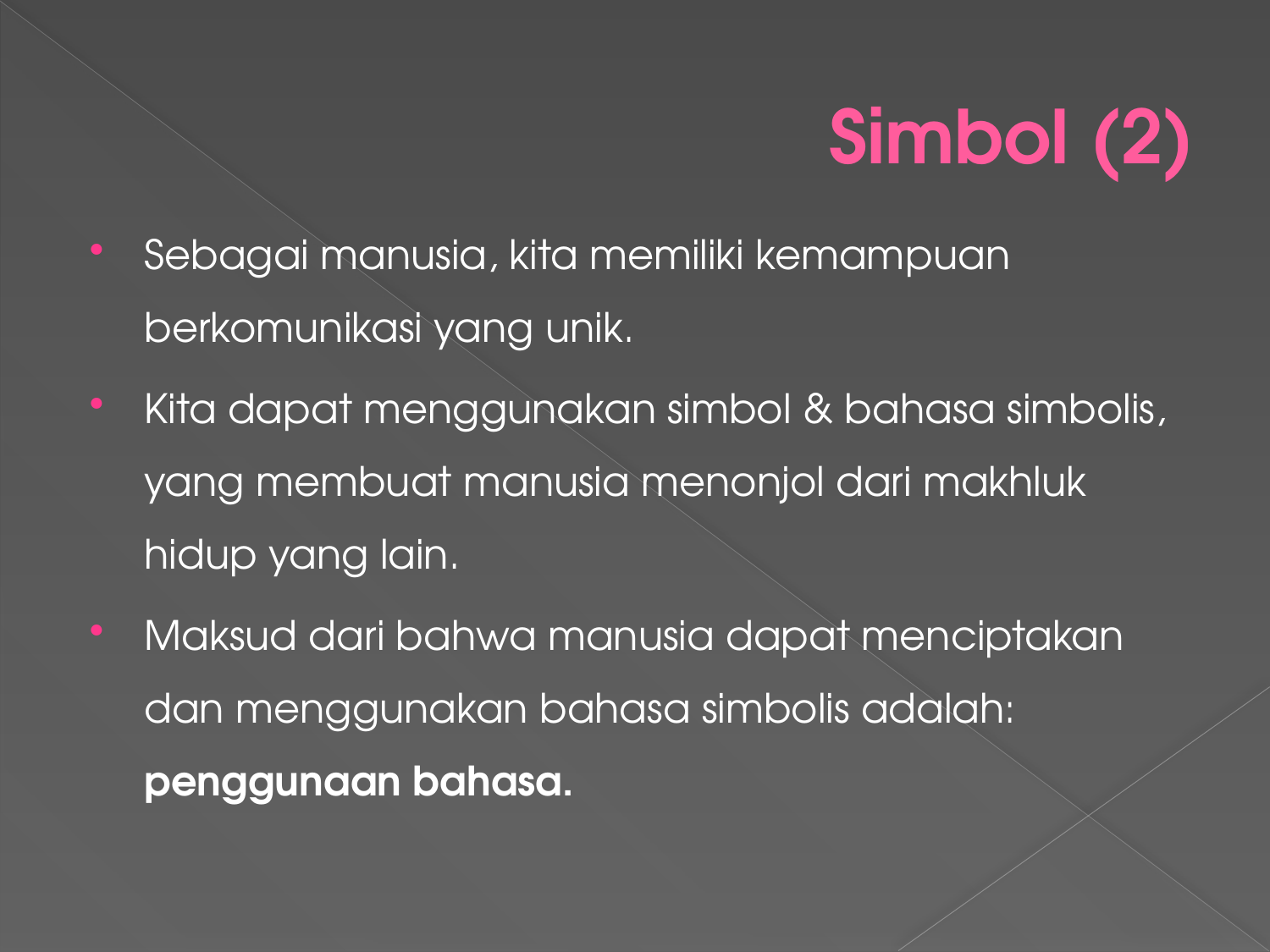

# Simbol (2)
Sebagai manusia, kita memiliki kemampuan berkomunikasi yang unik.
Kita dapat menggunakan simbol & bahasa simbolis, yang membuat manusia menonjol dari makhluk hidup yang lain.
Maksud dari bahwa manusia dapat menciptakan dan menggunakan bahasa simbolis adalah: penggunaan bahasa.